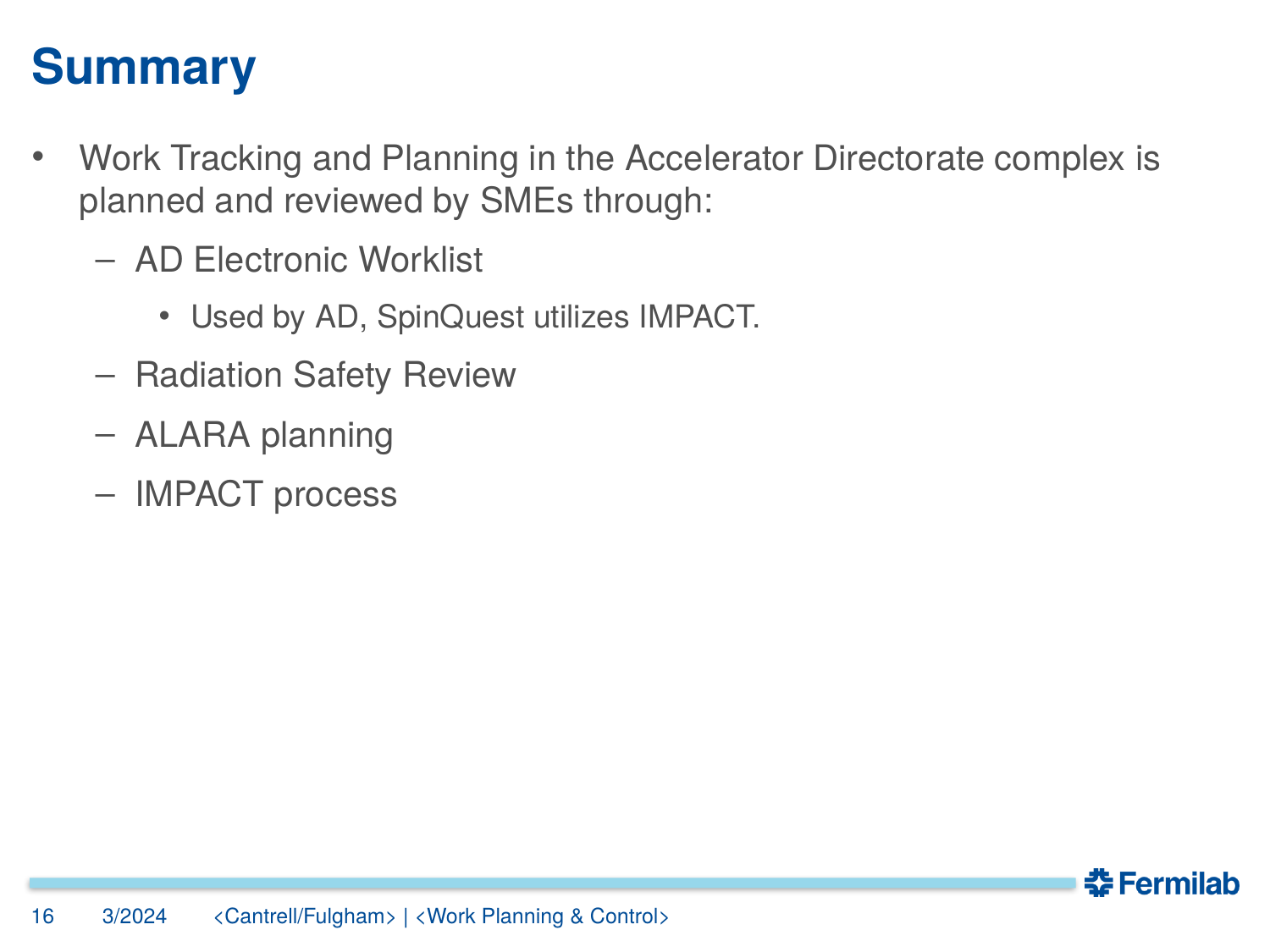

# Summary
Work Tracking and Planning in the Accelerator Directorate complex is planned and reviewed by SMEs through:
AD Electronic Worklist
Used by AD, SpinQuest utilizes IMPACT.
Radiation Safety Review
ALARA planning
IMPACT process

16
3/2024
<Cantrell/Fulgham> | <Work Planning & Control>